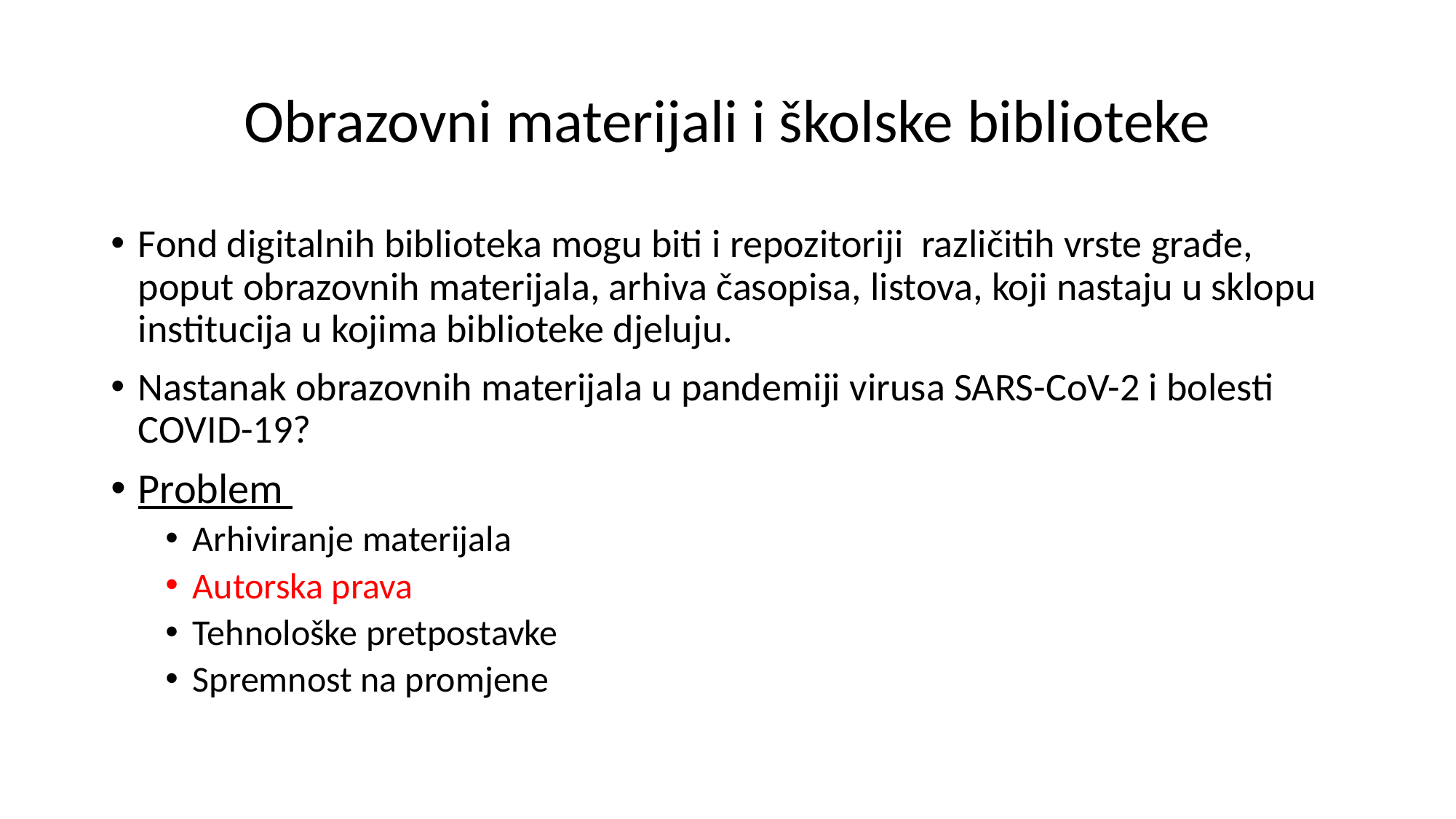

# Obrazovni materijali i školske biblioteke
Fond digitalnih biblioteka mogu biti i repozitoriji  različitih vrste građe, poput obrazovnih materijala, arhiva časopisa, listova, koji nastaju u sklopu institucija u kojima biblioteke djeluju.
Nastanak obrazovnih materijala u pandemiji virusa SARS-CoV-2 i bolesti COVID-19?
Problem
Arhiviranje materijala
Autorska prava
Tehnološke pretpostavke
Spremnost na promjene